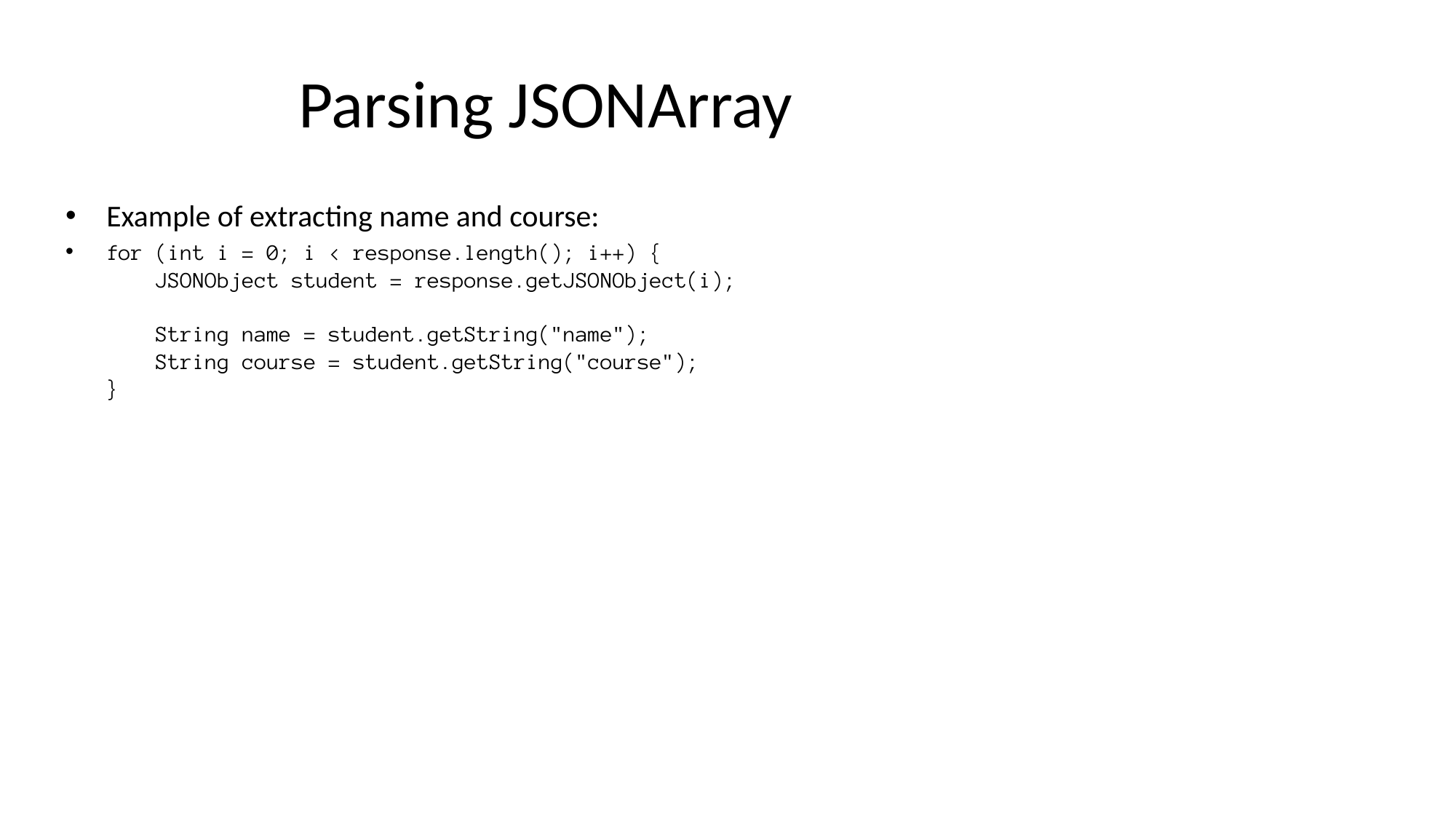

# Parsing JSONArray
Example of extracting name and course:
for (int i = 0; i < response.length(); i++) {
    JSONObject student = response.getJSONObject(i);
    String name = student.getString("name");
    String course = student.getString("course");
}